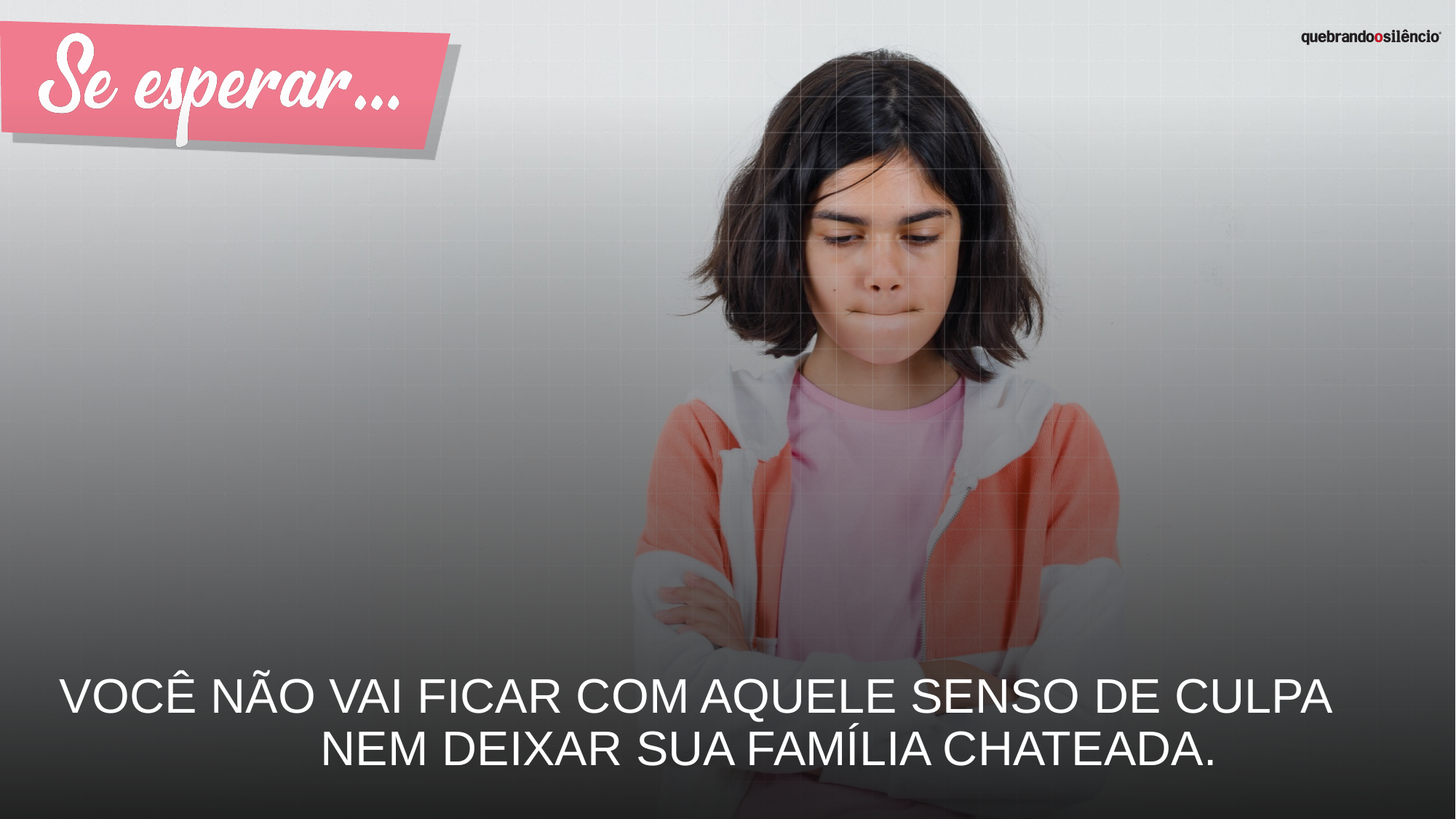

Você não vai ficar com aquele senso de culpa              nem deixar sua família chateada.